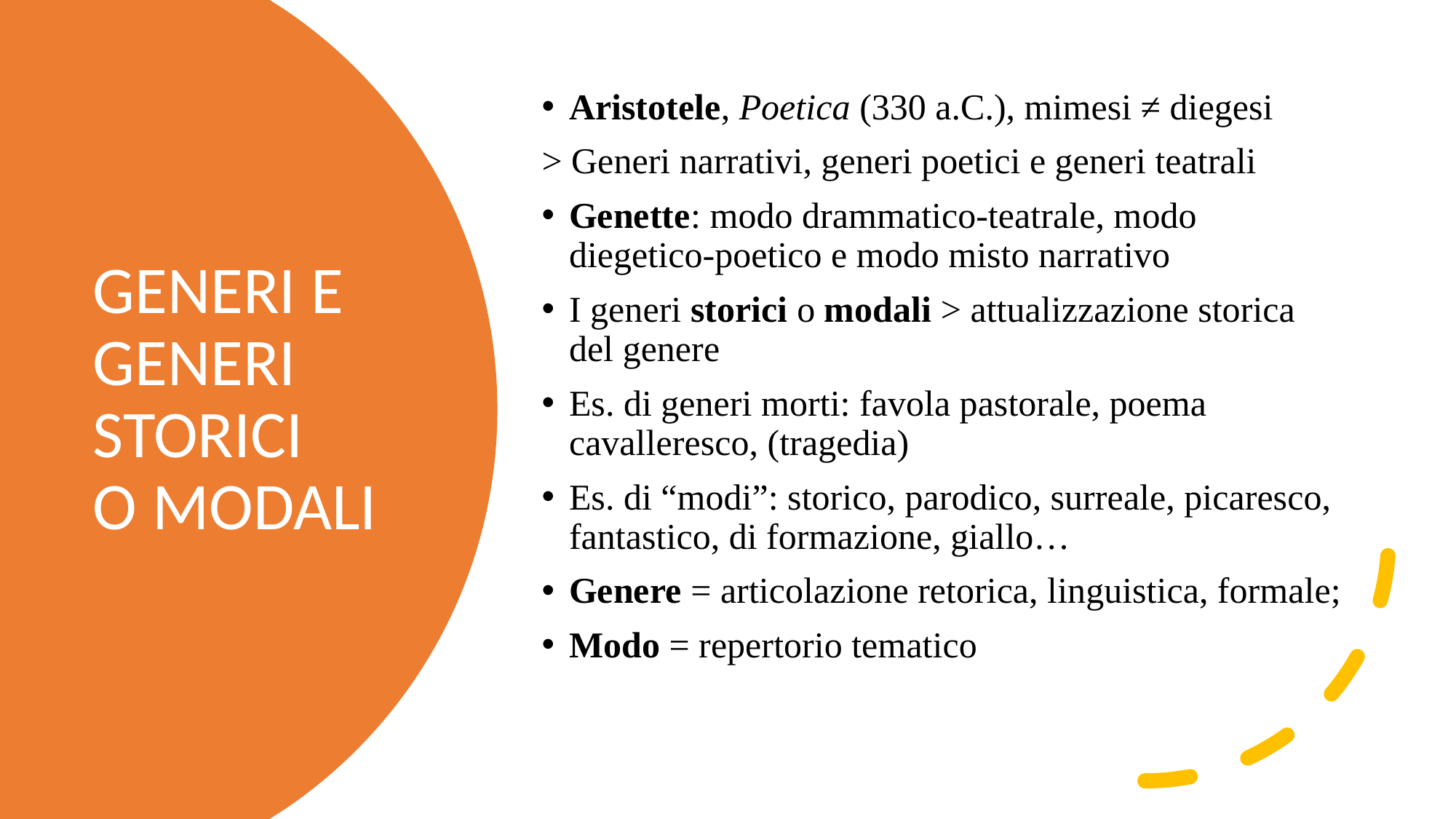

Aristotele, Poetica (330 a.C.), mimesi ≠ diegesi
> Generi narrativi, generi poetici e generi teatrali
Genette: modo drammatico-teatrale, modo diegetico-poetico e modo misto narrativo
I generi storici o modali > attualizzazione storica del genere
Es. di generi morti: favola pastorale, poema cavalleresco, (tragedia)
Es. di “modi”: storico, parodico, surreale, picaresco, fantastico, di formazione, giallo…
Genere = articolazione retorica, linguistica, formale;
Modo = repertorio tematico

# GENERI E GENERI STORICI O MODALI